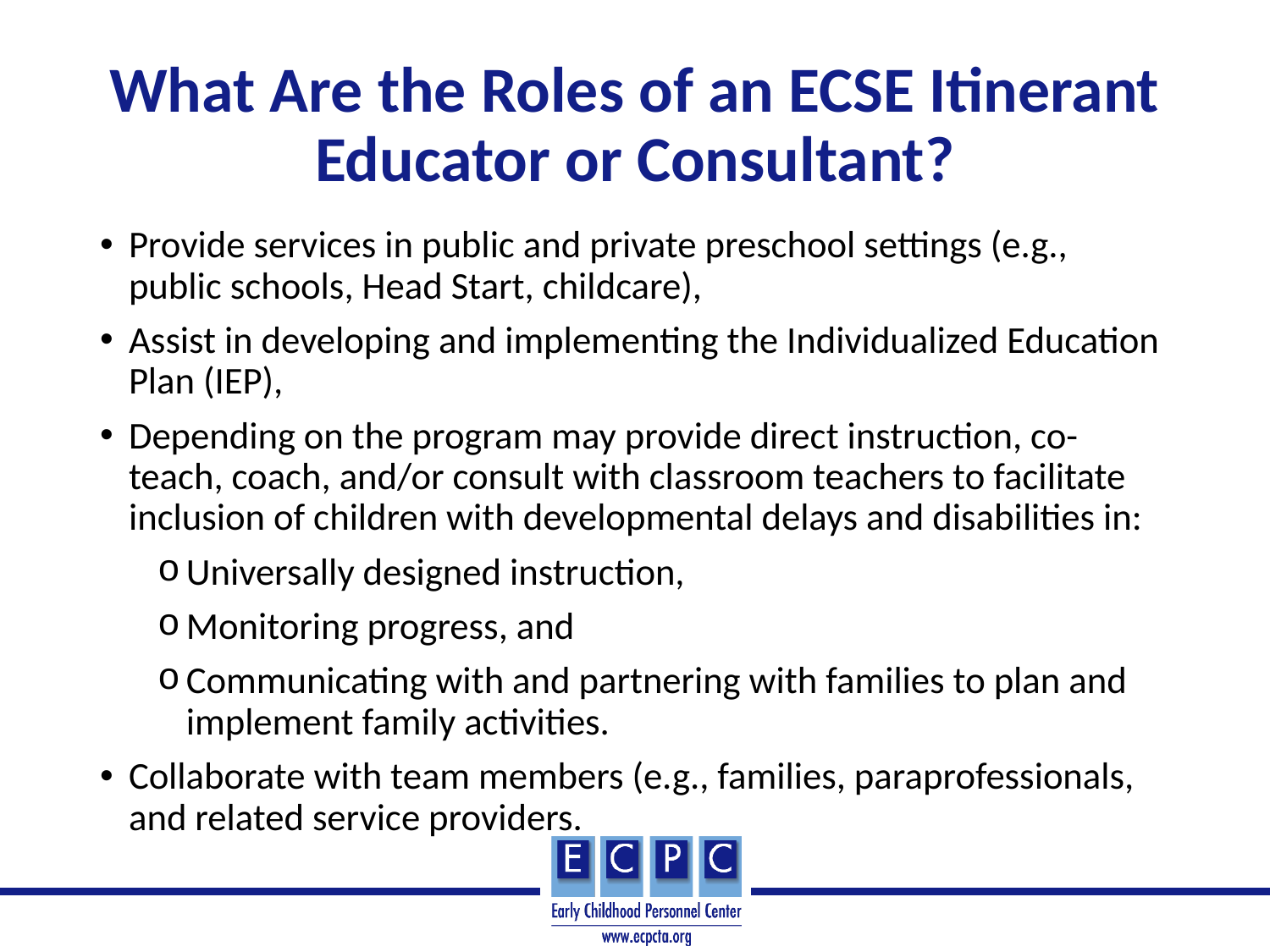

# What Are the Roles of an ECSE Itinerant Educator or Consultant?
Provide services in public and private preschool settings (e.g., public schools, Head Start, childcare),
Assist in developing and implementing the Individualized Education Plan (IEP),
Depending on the program may provide direct instruction, co-teach, coach, and/or consult with classroom teachers to facilitate inclusion of children with developmental delays and disabilities in:
Universally designed instruction,
Monitoring progress, and
Communicating with and partnering with families to plan and implement family activities.
Collaborate with team members (e.g., families, paraprofessionals, and related service providers.